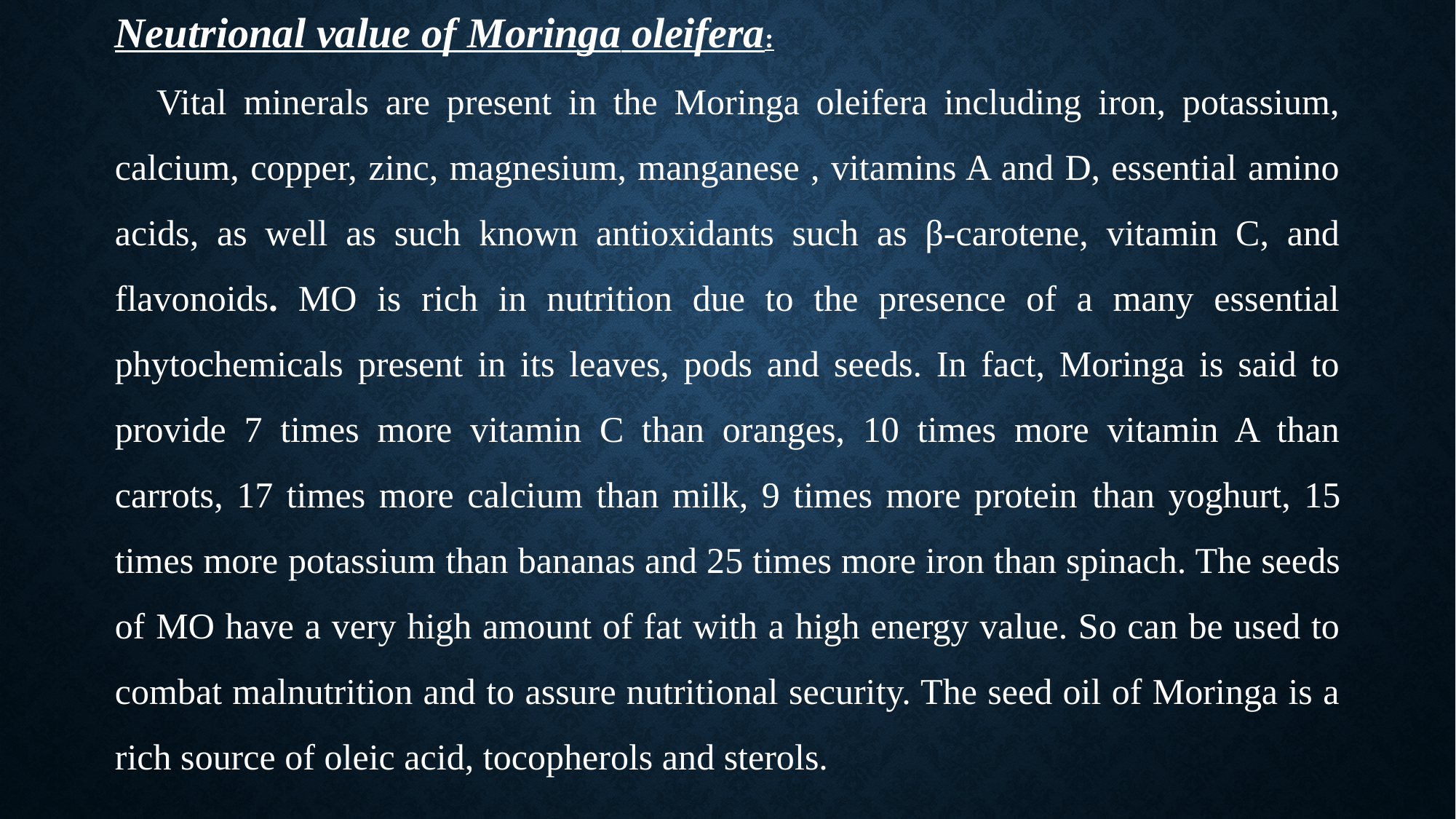

Neutrional value of Moringa oleifera:
Vital minerals are present in the Moringa oleifera including iron, potassium, calcium, copper, zinc, magnesium, manganese , vitamins A and D, essential amino acids, as well as such known antioxidants such as β-carotene, vitamin C, and flavonoids. MO is rich in nutrition due to the presence of a many essential phytochemicals present in its leaves, pods and seeds. In fact, Moringa is said to provide 7 times more vitamin C than oranges, 10 times more vitamin A than carrots, 17 times more calcium than milk, 9 times more protein than yoghurt, 15 times more potassium than bananas and 25 times more iron than spinach. The seeds of MO have a very high amount of fat with a high energy value. So can be used to combat malnutrition and to assure nutritional security. The seed oil of Moringa is a rich source of oleic acid, tocopherols and sterols.